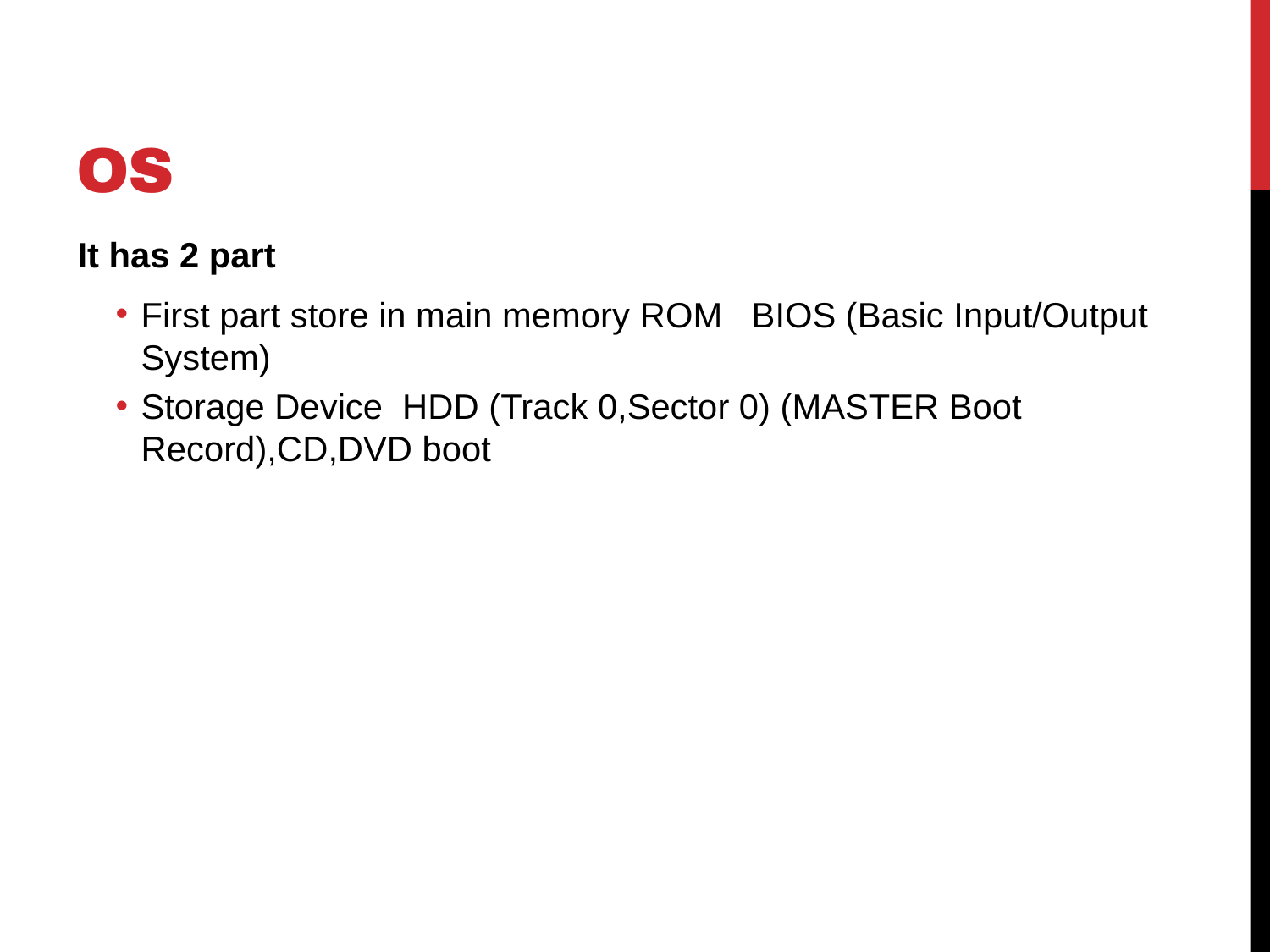

# OS
It has 2 part
First part store in main memory ROM   BIOS (Basic Input/Output System)
Storage Device  HDD (Track 0,Sector 0) (MASTER Boot Record),CD,DVD boot